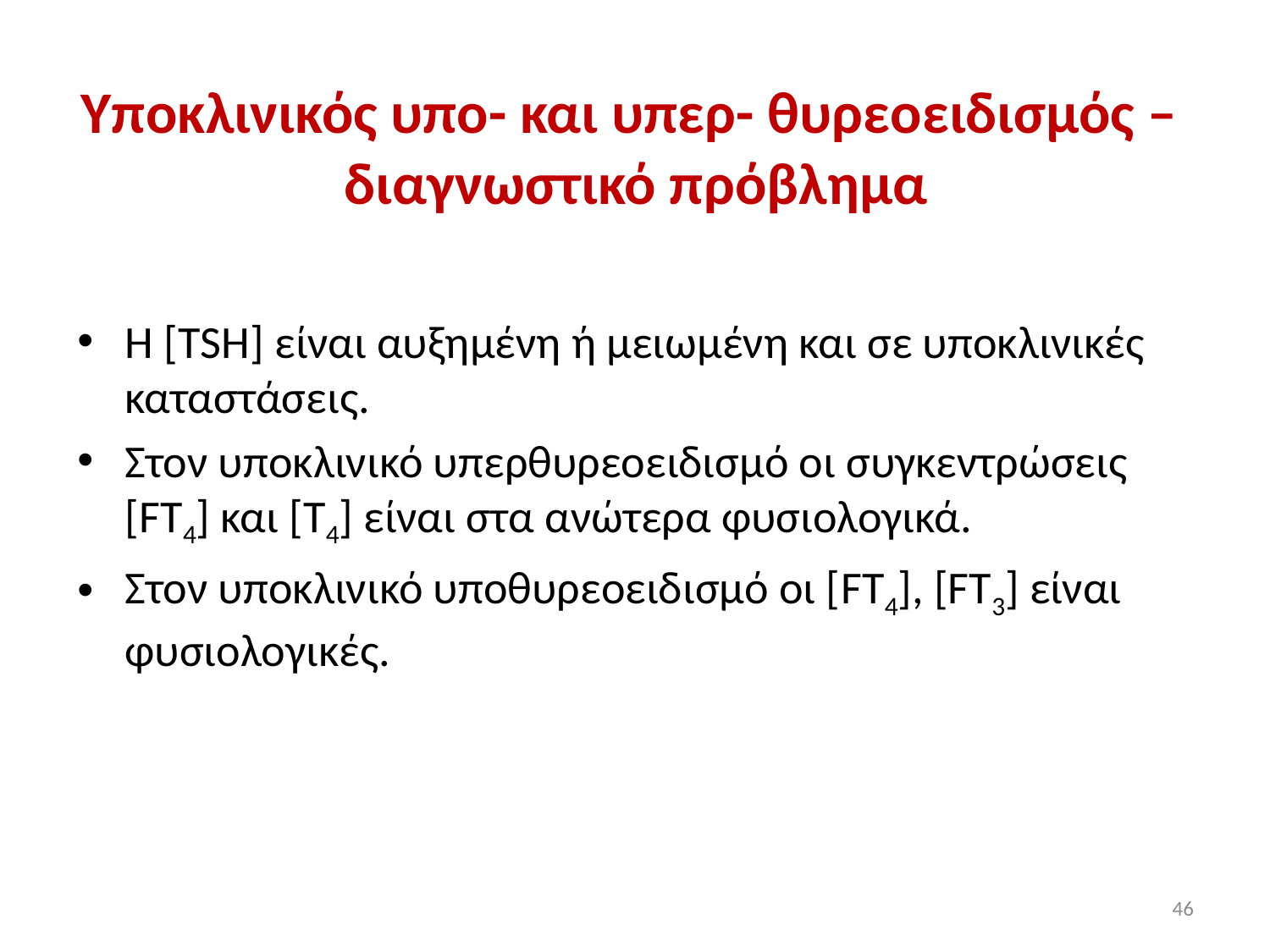

# Yποκλινικός υπο- και υπερ- θυρεοειδισμός – διαγνωστικό πρόβλημα
Η [ΤSH] είναι αυξημένη ή μειωμένη και σε υποκλινικές καταστάσεις.
Στον υποκλινικό υπερθυρεοειδισμό οι συγκεντρώσεις [FT4] και [T4] είναι στα ανώτερα φυσιολογικά.
Στον υποκλινικό υποθυρεοειδισμό οι [FT4], [FT3] είναι φυσιολογικές.

46